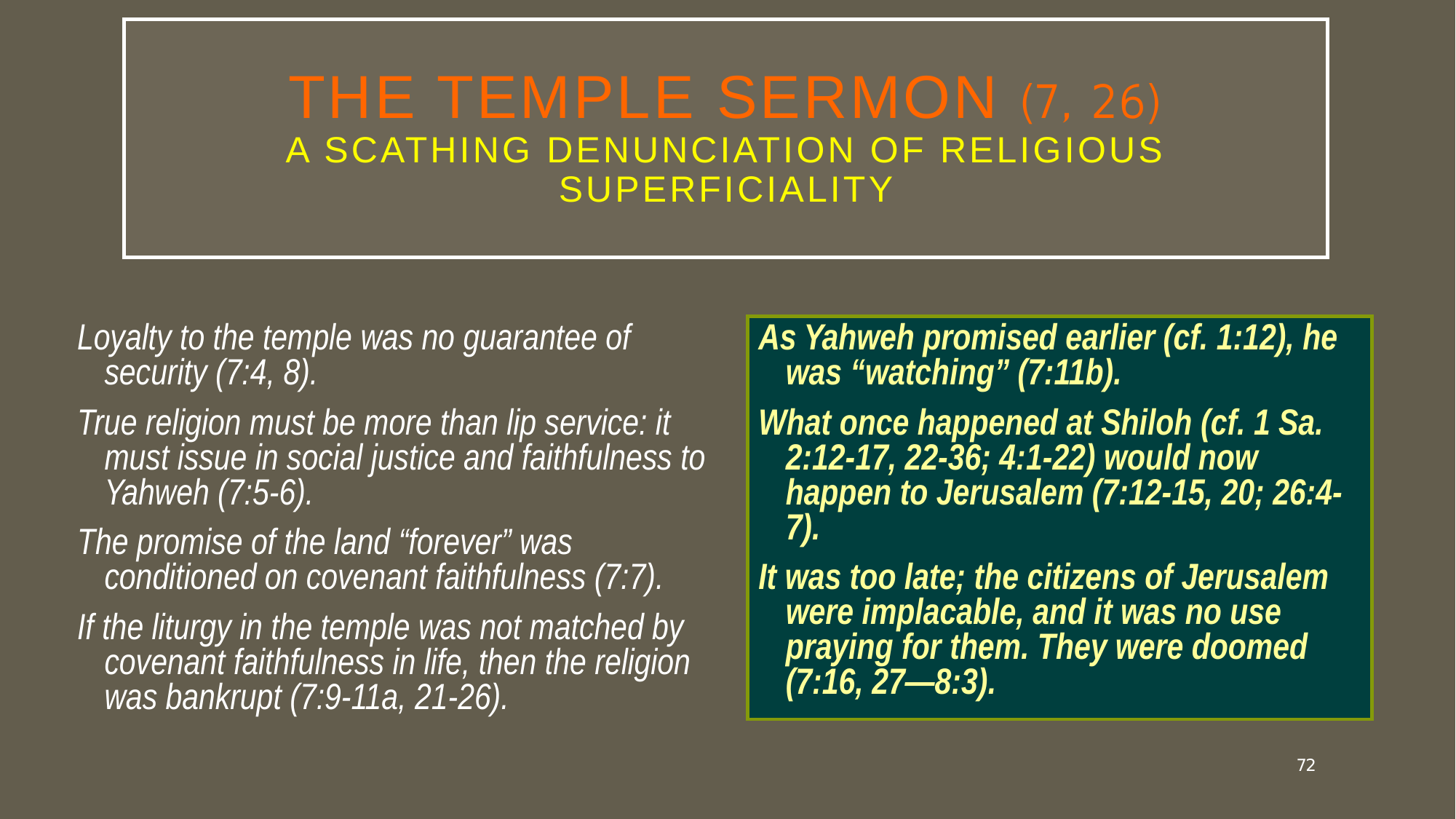

# The Temple Sermon (7, 26) a scathing denunciation of religious superficiality
Loyalty to the temple was no guarantee of security (7:4, 8).
True religion must be more than lip service: it must issue in social justice and faithfulness to Yahweh (7:5-6).
The promise of the land “forever” was conditioned on covenant faithfulness (7:7).
If the liturgy in the temple was not matched by covenant faithfulness in life, then the religion was bankrupt (7:9-11a, 21-26).
As Yahweh promised earlier (cf. 1:12), he was “watching” (7:11b).
What once happened at Shiloh (cf. 1 Sa. 2:12-17, 22-36; 4:1-22) would now happen to Jerusalem (7:12-15, 20; 26:4-7).
It was too late; the citizens of Jerusalem were implacable, and it was no use praying for them. They were doomed (7:16, 27—8:3).
72